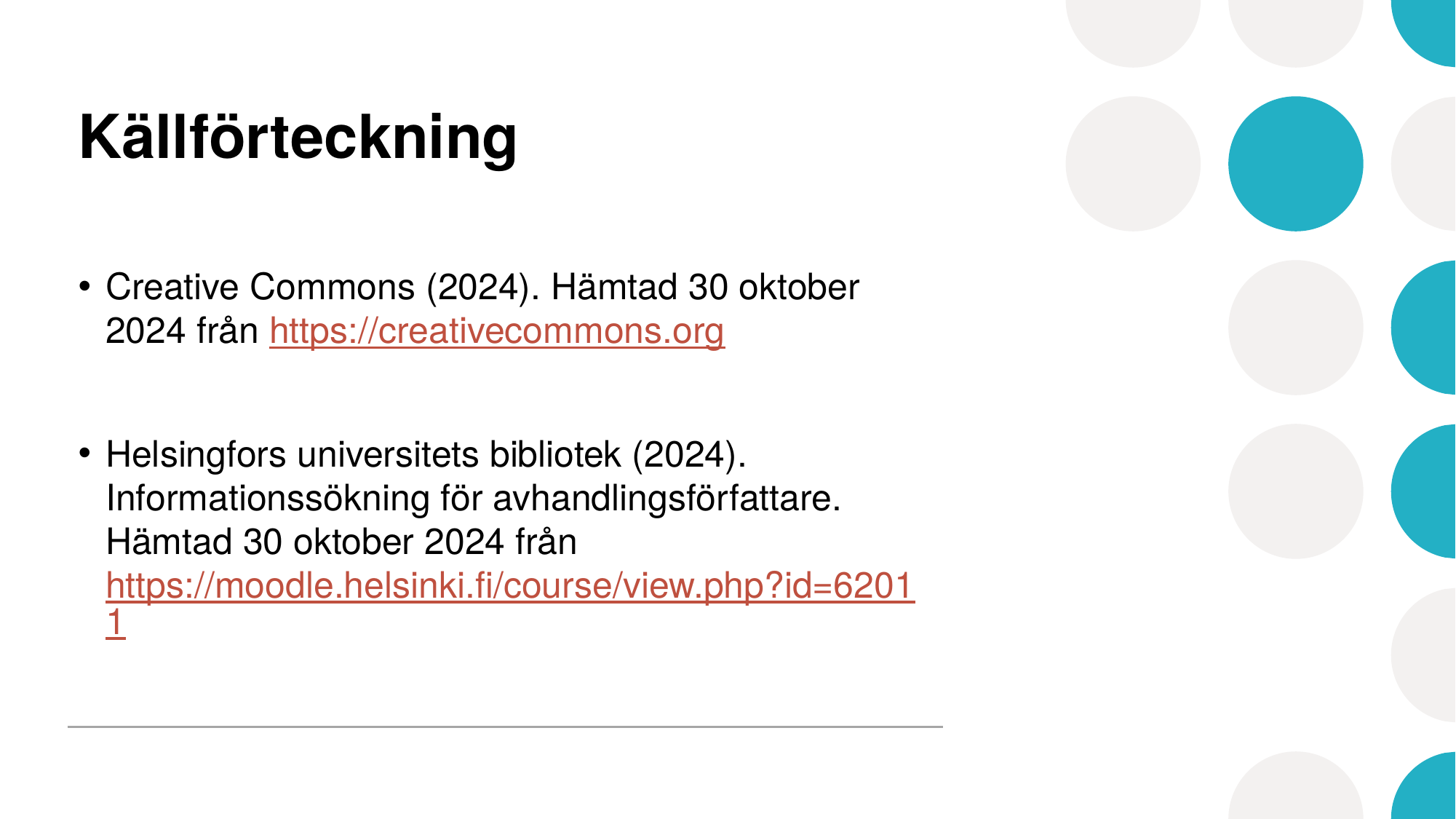

# Källförteckning
Creative Commons (2024). Hämtad 30 oktober 2024 från https://creativecommons.org

Helsingfors universitets bibliotek (2024). Informationssökning för avhandlingsförfattare. Hämtad 30 oktober 2024 från https://moodle.helsinki.fi/course/view.php?id=62011